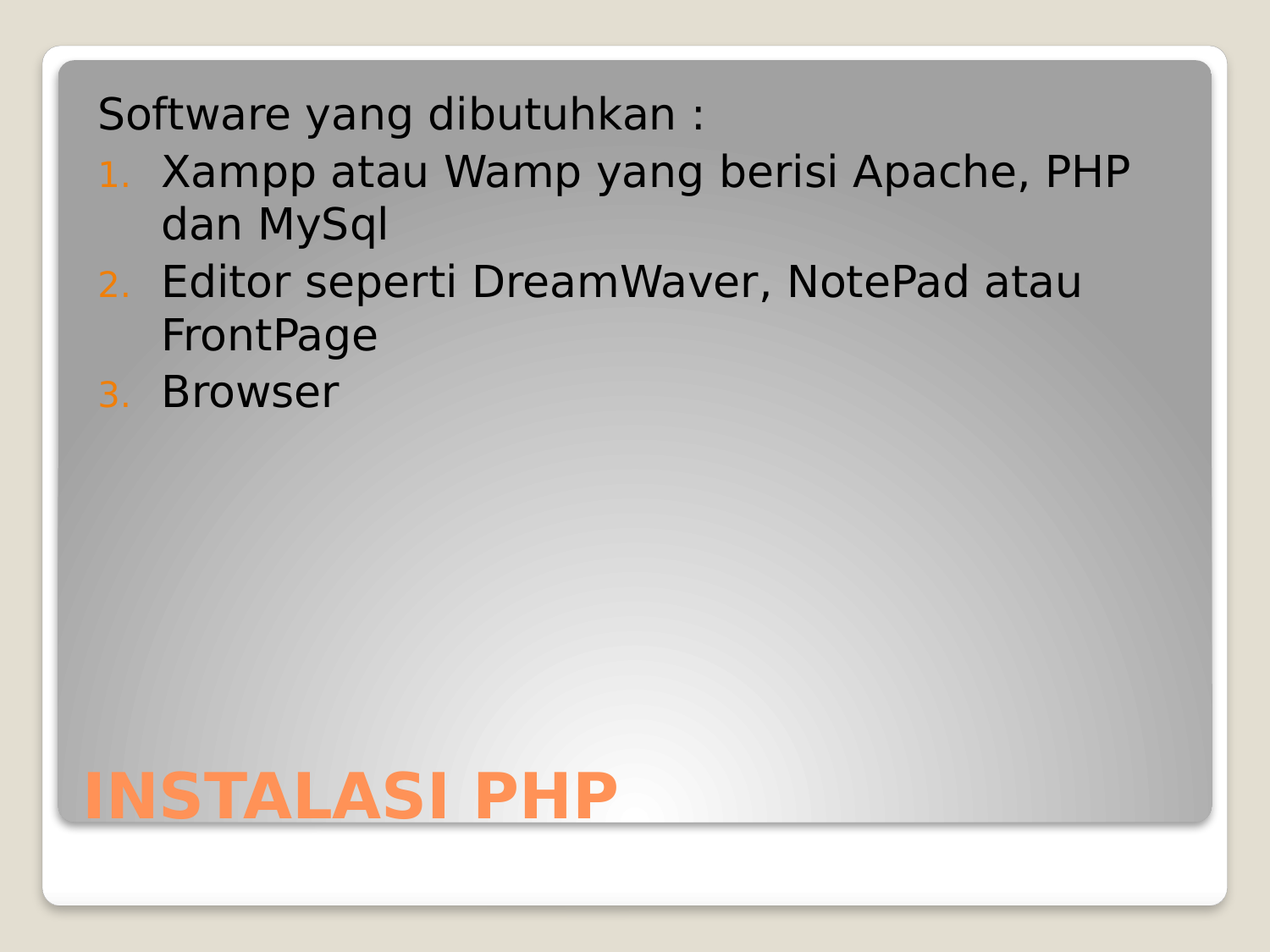

Software yang dibutuhkan :
Xampp atau Wamp yang berisi Apache, PHP dan MySql
Editor seperti DreamWaver, NotePad atau FrontPage
Browser
# INSTALASI PHP